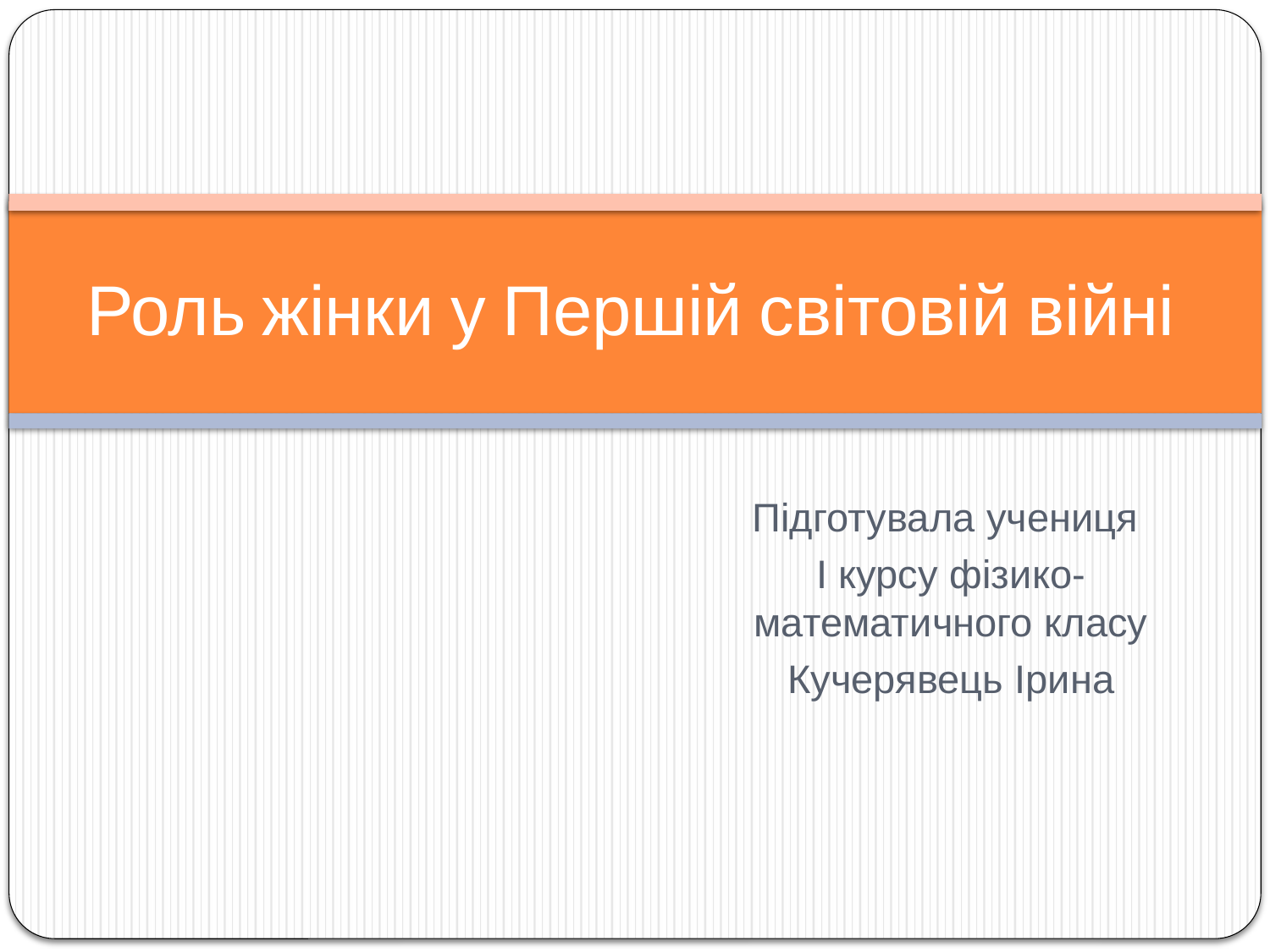

# Роль жінки у Першій світовій війні
Підготувала учениця
I курсу фізико-математичного класу
Кучерявець Ірина